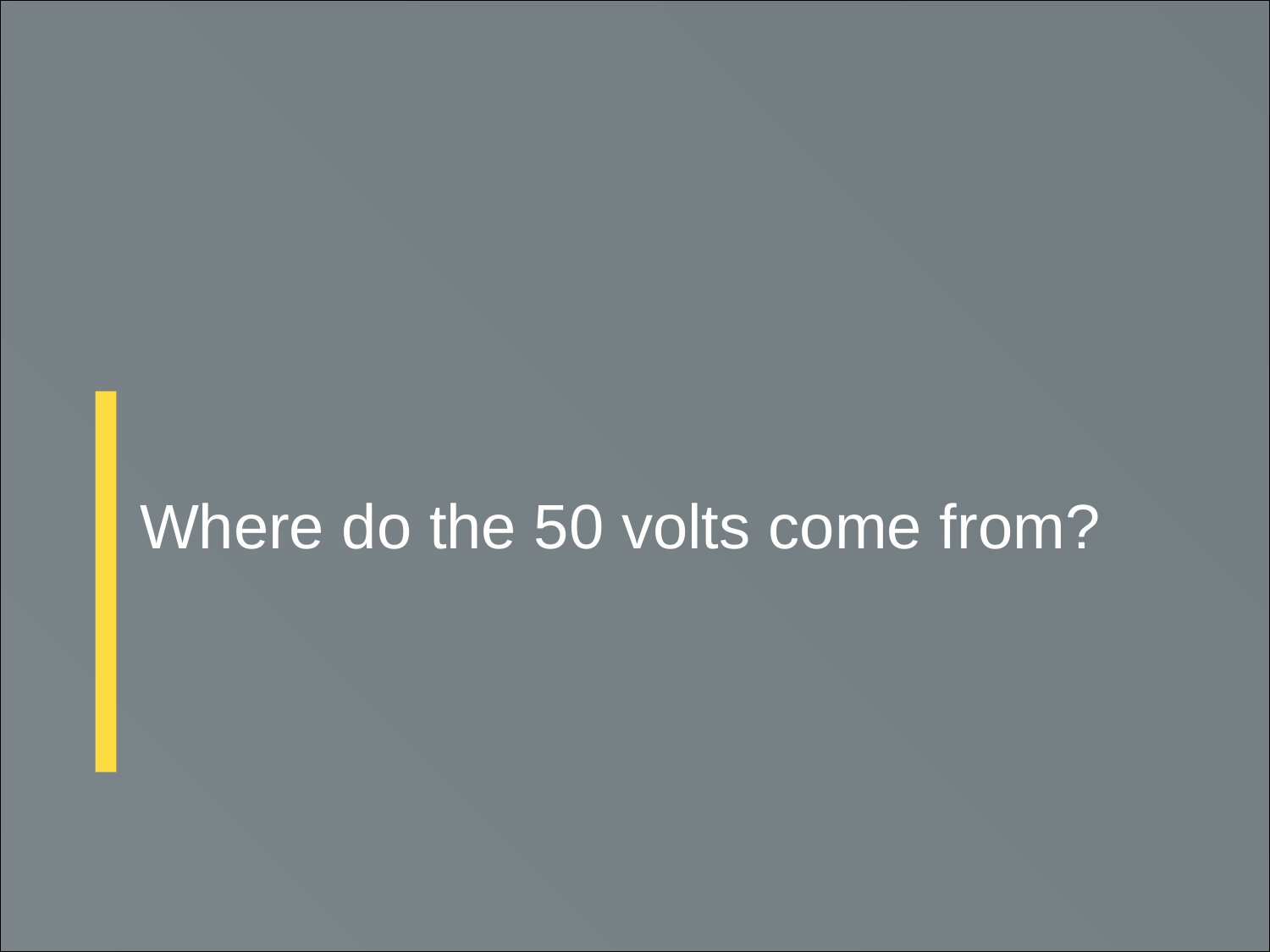

# Where do the 50 volts come from?